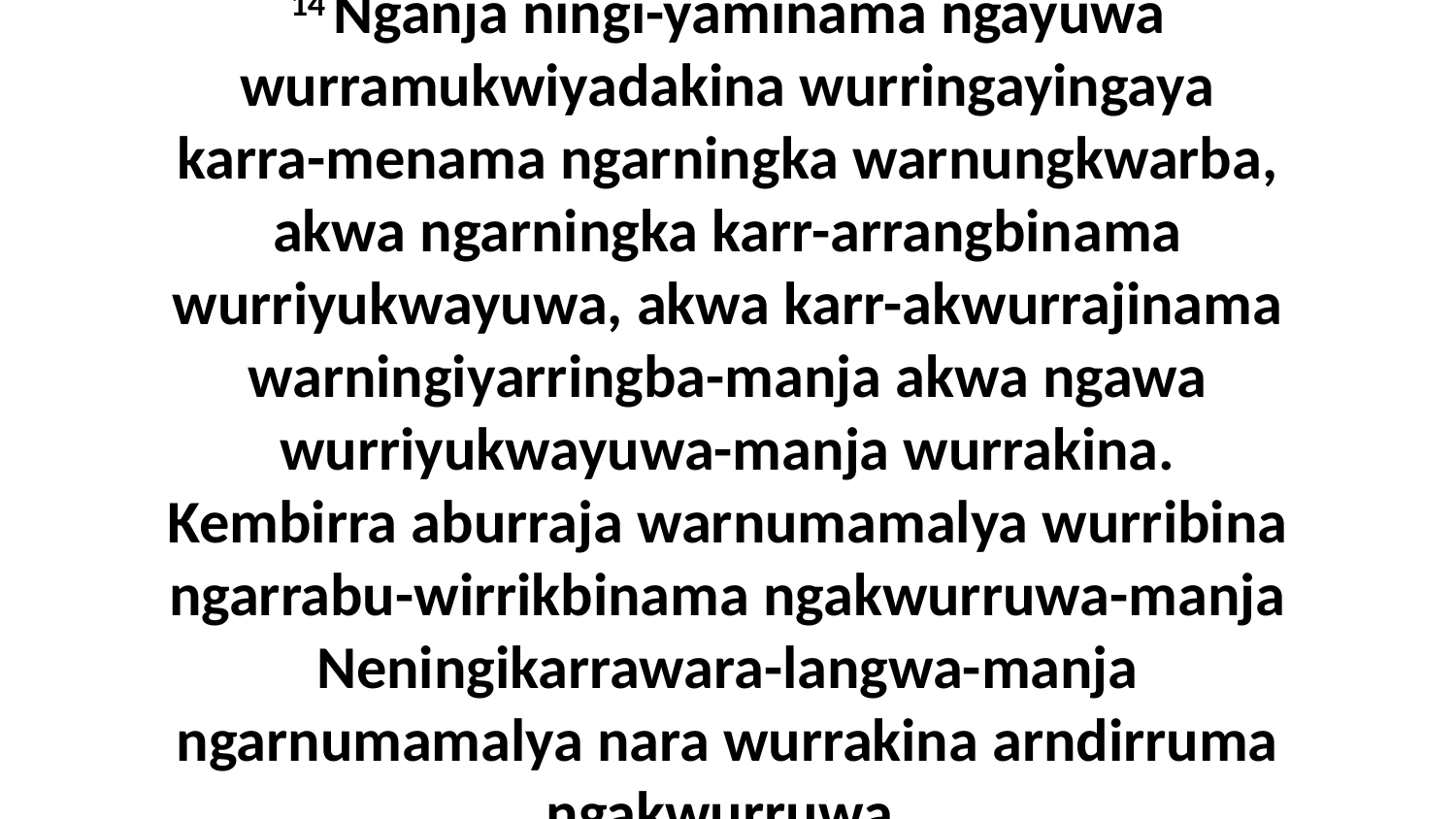

14 Nganja ningi-yaminama ngayuwa wurramukwiyadakina wurringayingaya karra-menama ngarningka warnungkwarba, akwa ngarningka karr-arrangbinama wurriyukwayuwa, akwa karr-akwurrajinama warningiyarringba-manja akwa ngawa wurriyukwayuwa-manja wurrakina. Kembirra aburraja warnumamalya wurribina ngarrabu-wirrikbinama ngakwurruwa-manja Neningikarrawara-langwa-manja ngarnumamalya nara wurrakina arndirruma ngakwurruwa.